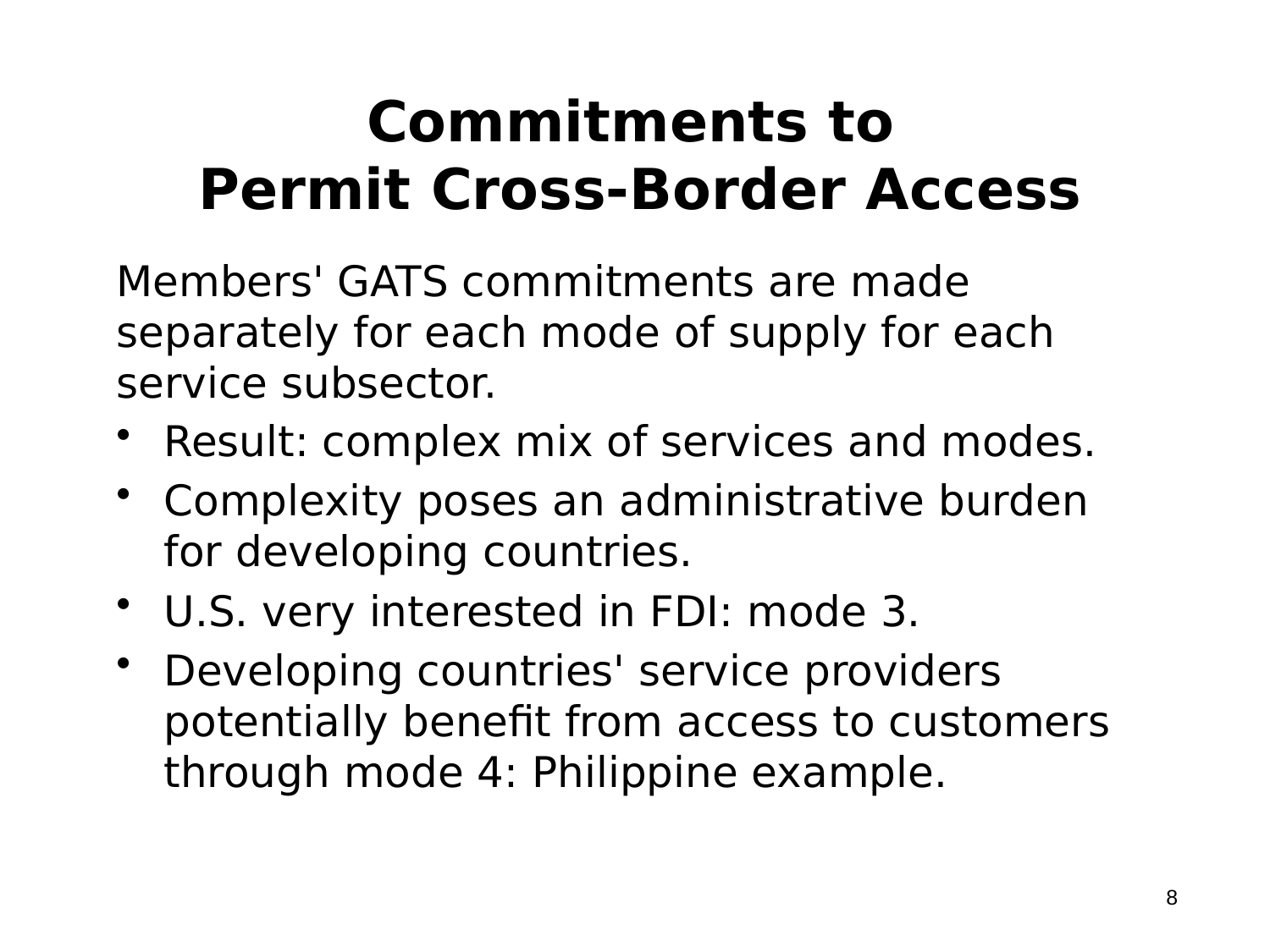

# Commitments to Permit Cross-Border Access
Members' GATS commitments are made separately for each mode of supply for each service subsector.
Result: complex mix of services and modes.
Complexity poses an administrative burden for developing countries.
U.S. very interested in FDI: mode 3.
Developing countries' service providers potentially benefit from access to customers through mode 4: Philippine example.